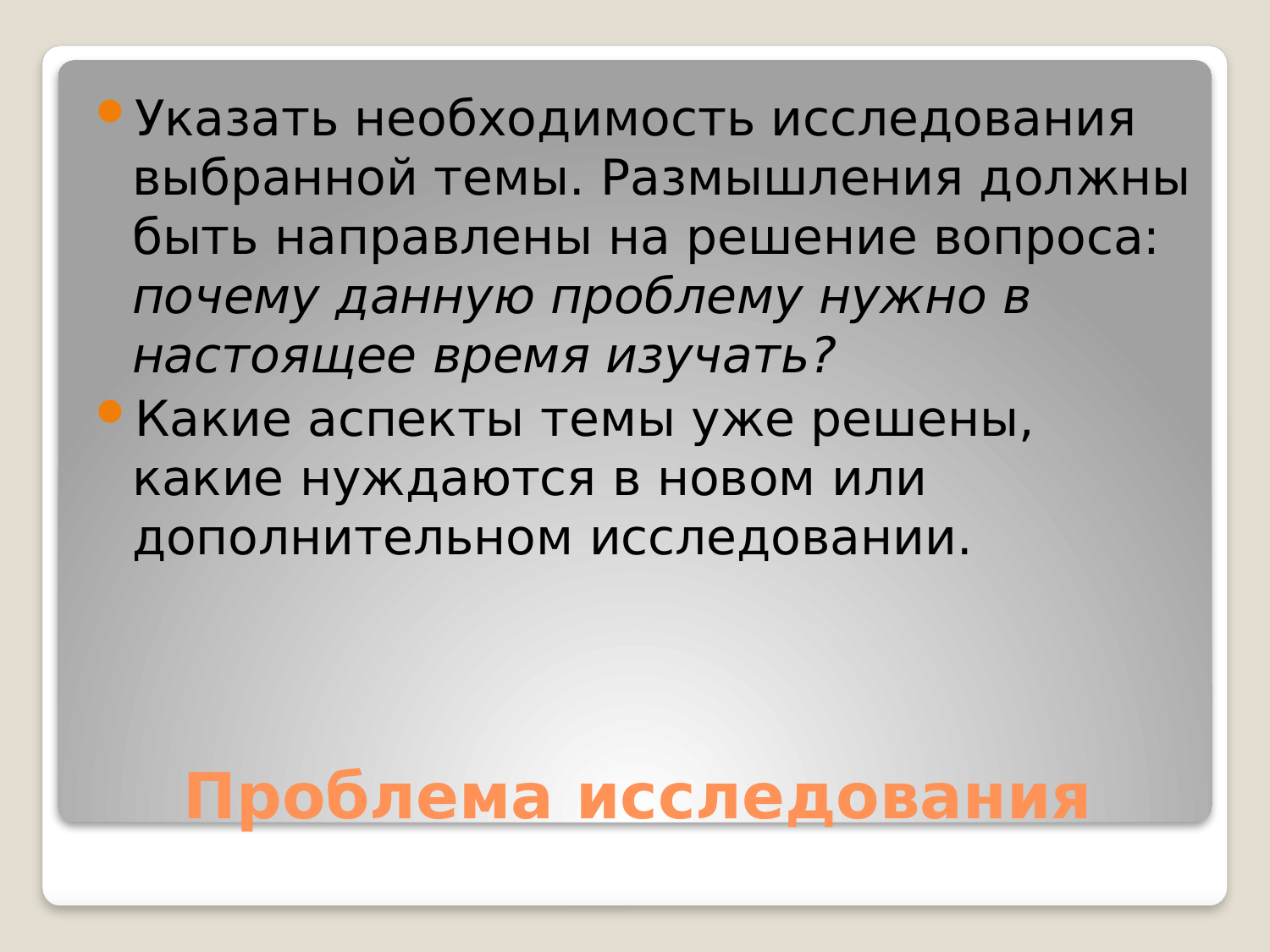

Указать необходимость исследования выбранной темы. Размышления должны быть направлены на решение вопроса: почему данную проблему нужно в настоящее время изучать?
Какие аспекты темы уже решены, какие нуждаются в новом или дополнительном исследовании.

# Проблема исследования